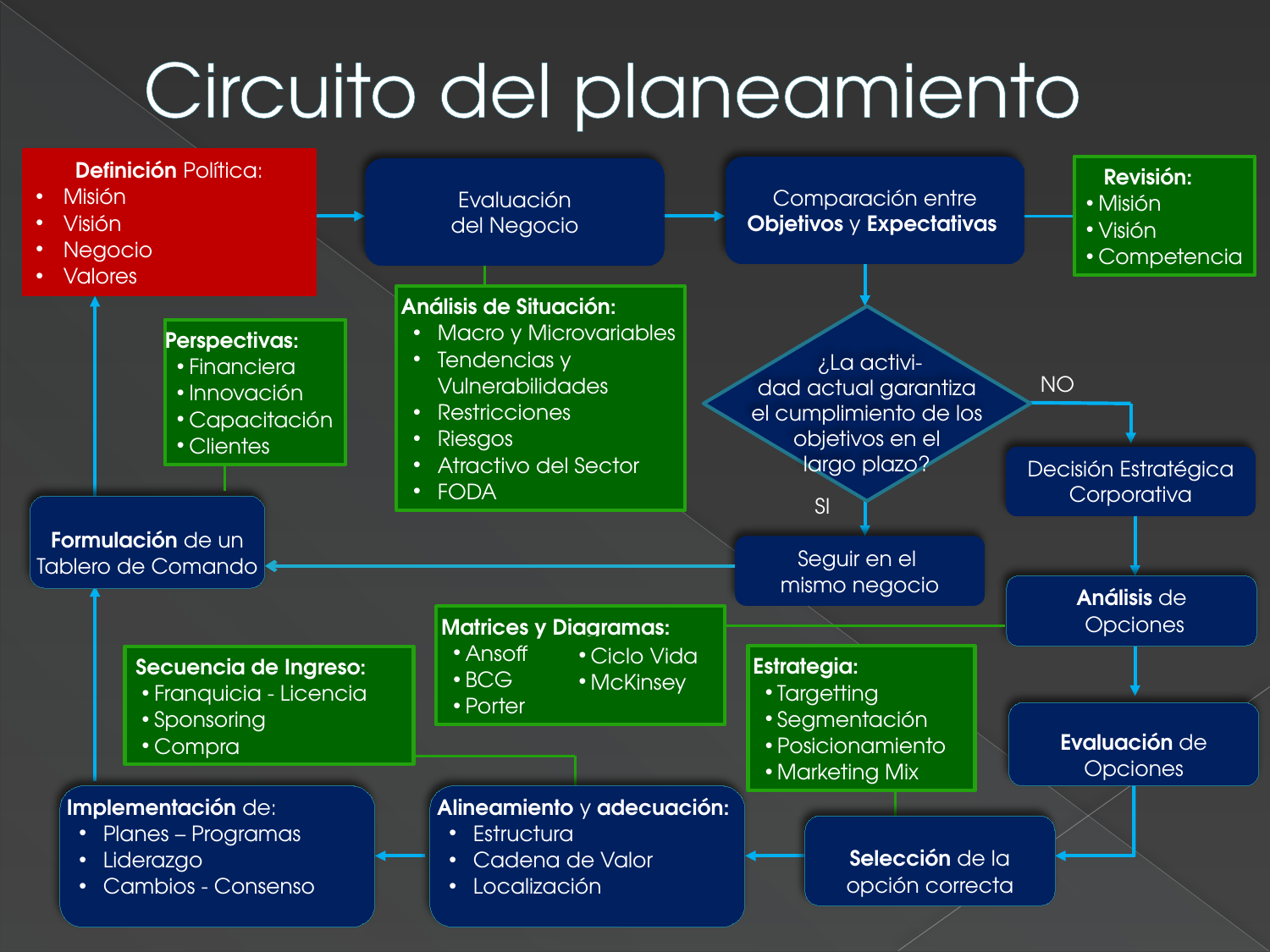

Circuito del planeamiento
Definición Política:
Misión
Visión
Negocio
Valores
Comparación entre Objetivos y Expectativas
     Revisión:
Misión
Visión
Competencia
Evaluación
del Negocio
Análisis de Situación:
Macro y Microvariables
Tendencias y Vulnerabilidades
Restricciones
Riesgos
Atractivo del Sector
FODA

¿La activi-
dad actual garantiza
el cumplimiento de los
objetivos en el
largo plazo?
Perspectivas:
Financiera
Innovación
Capacitación
Clientes
NO
Decisión Estratégica Corporativa
SI
Formulación de un Tablero de Comando

Seguir en el
mismo negocio
Análisis de
 Opciones

Matrices y Diagramas:
Ansoff
BCG
Porter
Ciclo Vida
McKinsey
Estrategia:
Targetting
Segmentación
Posicionamiento
Marketing Mix
 Secuencia de Ingreso:
Franquicia - Licencia
Sponsoring
Compra
Evaluación de
Opciones

Implementación de:
Planes – Programas
Liderazgo
Cambios - Consenso
Alineamiento y adecuación:
Estructura
Cadena de Valor
Localización
Selección de la opción correcta